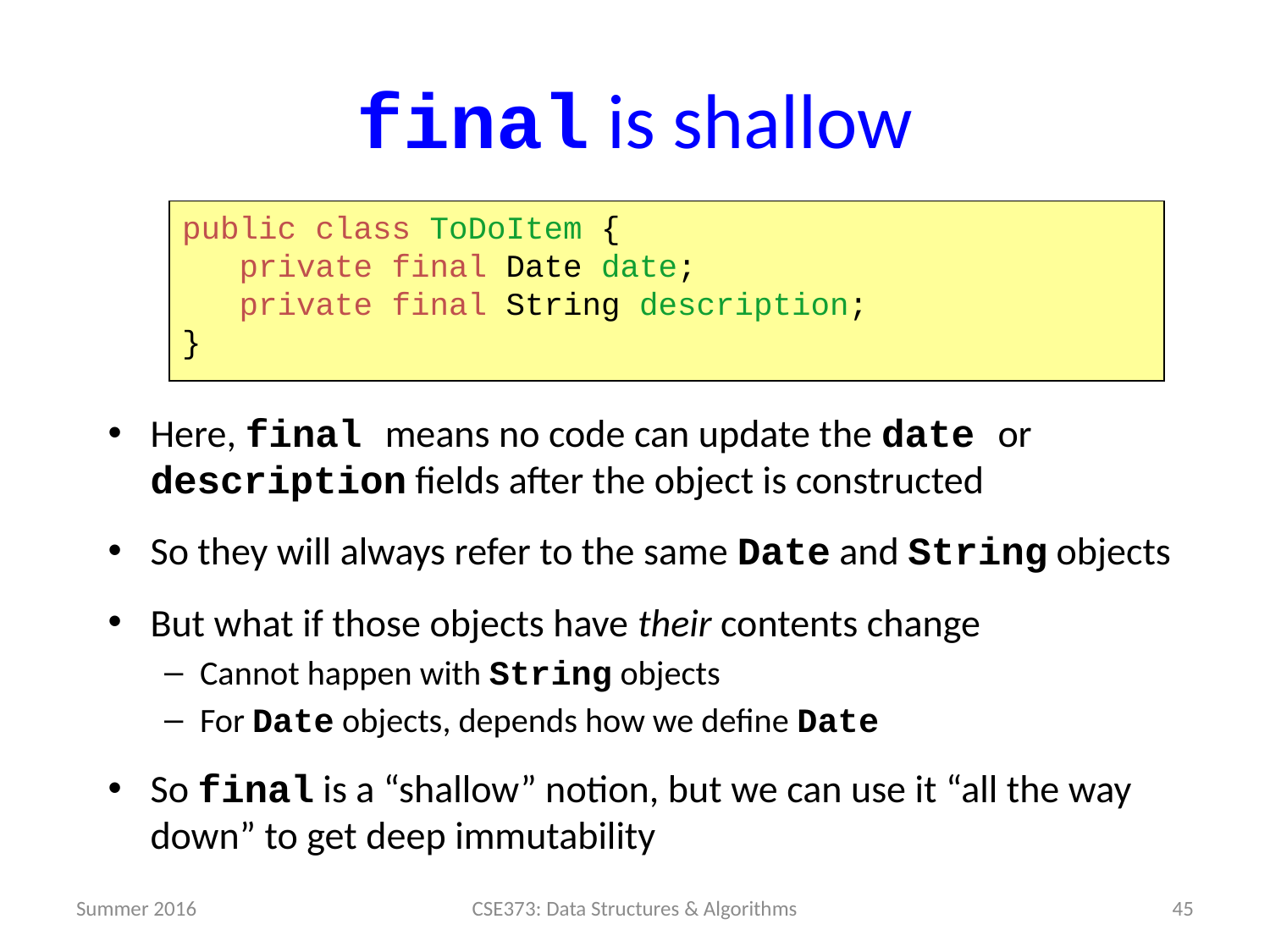

# final is shallow
public class ToDoItem {
   private final Date date;
   private final String description;
}
Here, final means no code can update the date or description fields after the object is constructed

So they will always refer to the same Date and String objects

But what if those objects have their contents change
Cannot happen with String objects
For Date objects, depends how we define Date

So final is a “shallow” notion, but we can use it “all the way down” to get deep immutability

Summer 2016
45
CSE373: Data Structures & Algorithms